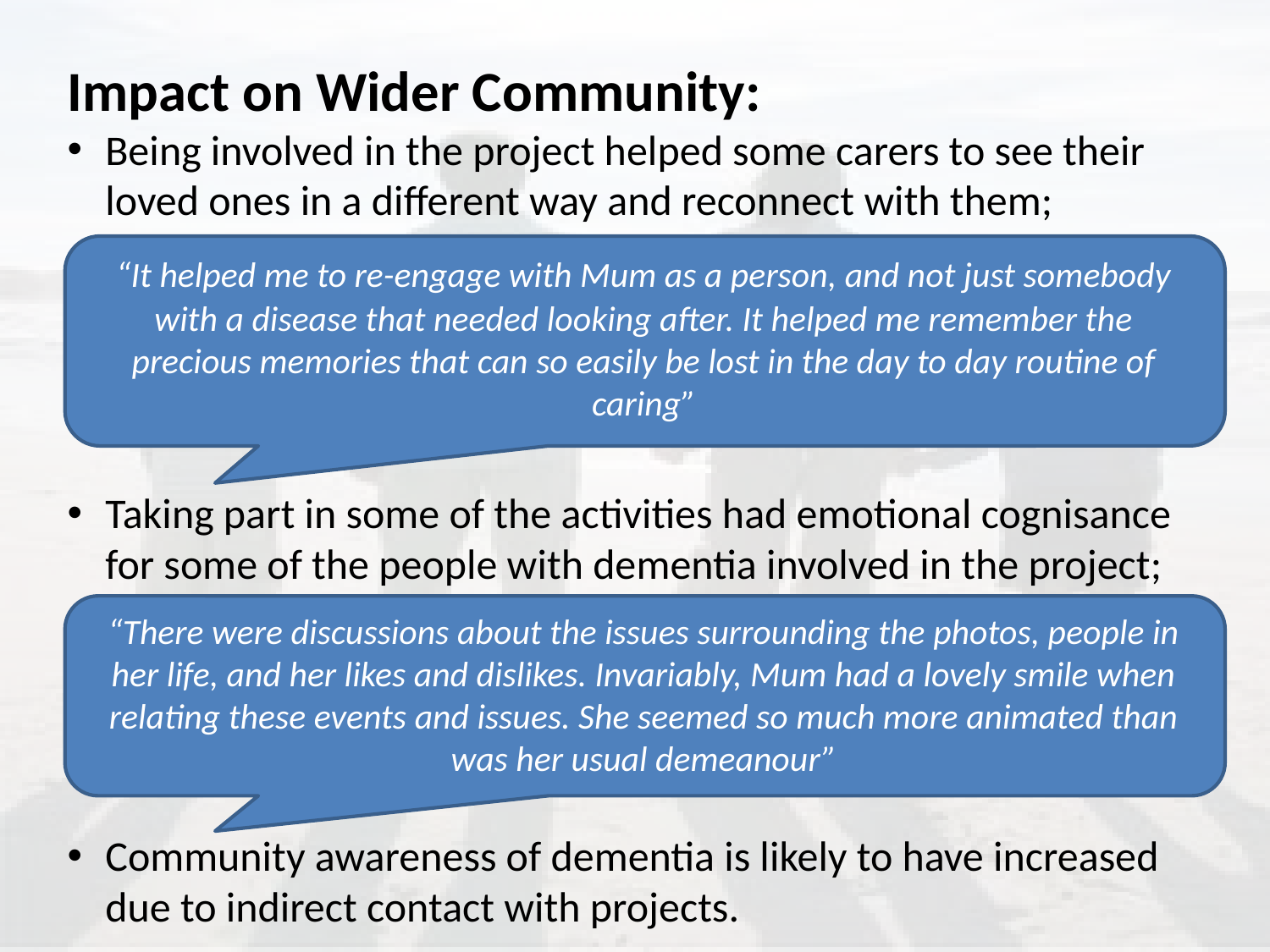

Impact on Wider Community:
Being involved in the project helped some carers to see their loved ones in a different way and reconnect with them;
	“It helped me to re-engage with Mum as a person, and not just somebody with a disease that needed looking after. It helped me remember the precious memories that can so easily be lost in the day to day routine of caring”

Taking part in some of the activities had emotional cognisance for some of the people with dementia involved in the project;
	“There were discussions about the issues surrounding the photos, people in her life, and her likes and dislikes. Invariably, Mum had a lovely smile when relating these events and issues. She seemed so much more animated than was her usual demeanour”

Community awareness of dementia is likely to have increased due to indirect contact with projects.